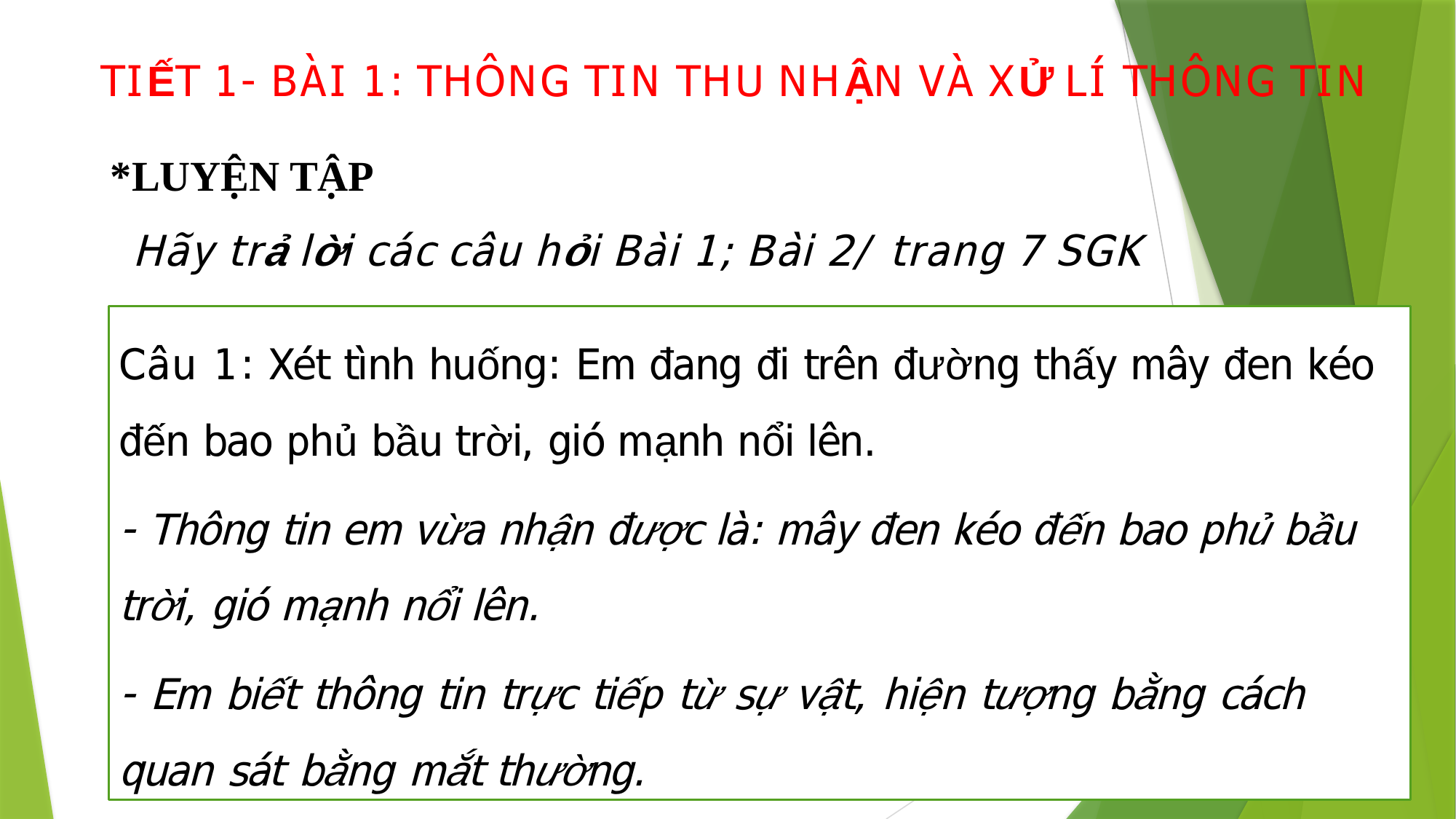

TIẾT 1- BÀI 1: THÔNG TIN THU NHẬN VÀ XỬ LÍ THÔNG TIN
*LUYỆN TẬP
Hãy trả lời các câu hỏi Bài 1; Bài 2/ trang 7 SGK
Câu 1: Xét tình huống: Em đang đi trên đường thấy mây đen kéo đến bao phủ bầu trời, gió mạnh nổi lên.
- Thông tin em vừa nhận được là: mây đen kéo đến bao phủ bầu trời, gió mạnh nổi lên.
- Em biết thông tin trực tiếp từ sự vật, hiện tượng bằng cách quan sát bằng mắt thường.